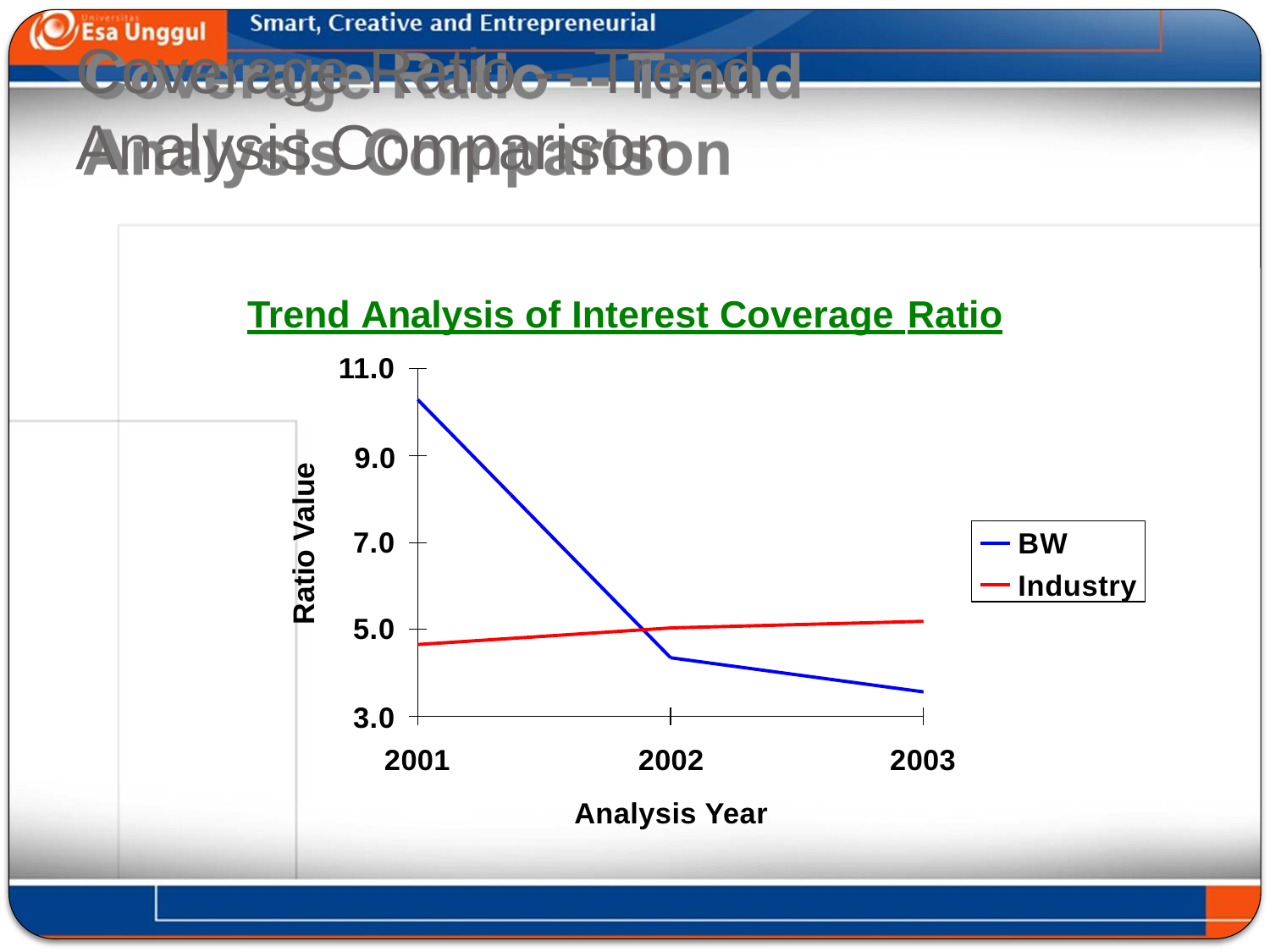

# Coverage Ratio -- Trend  Analysis Comparison

Trend Analysis of Interest Coverage Ratio
11.0

9.0

Ratio Value
BW
Industry
7.0

5.0

3.0

2002
Analysis Year
2001
2003